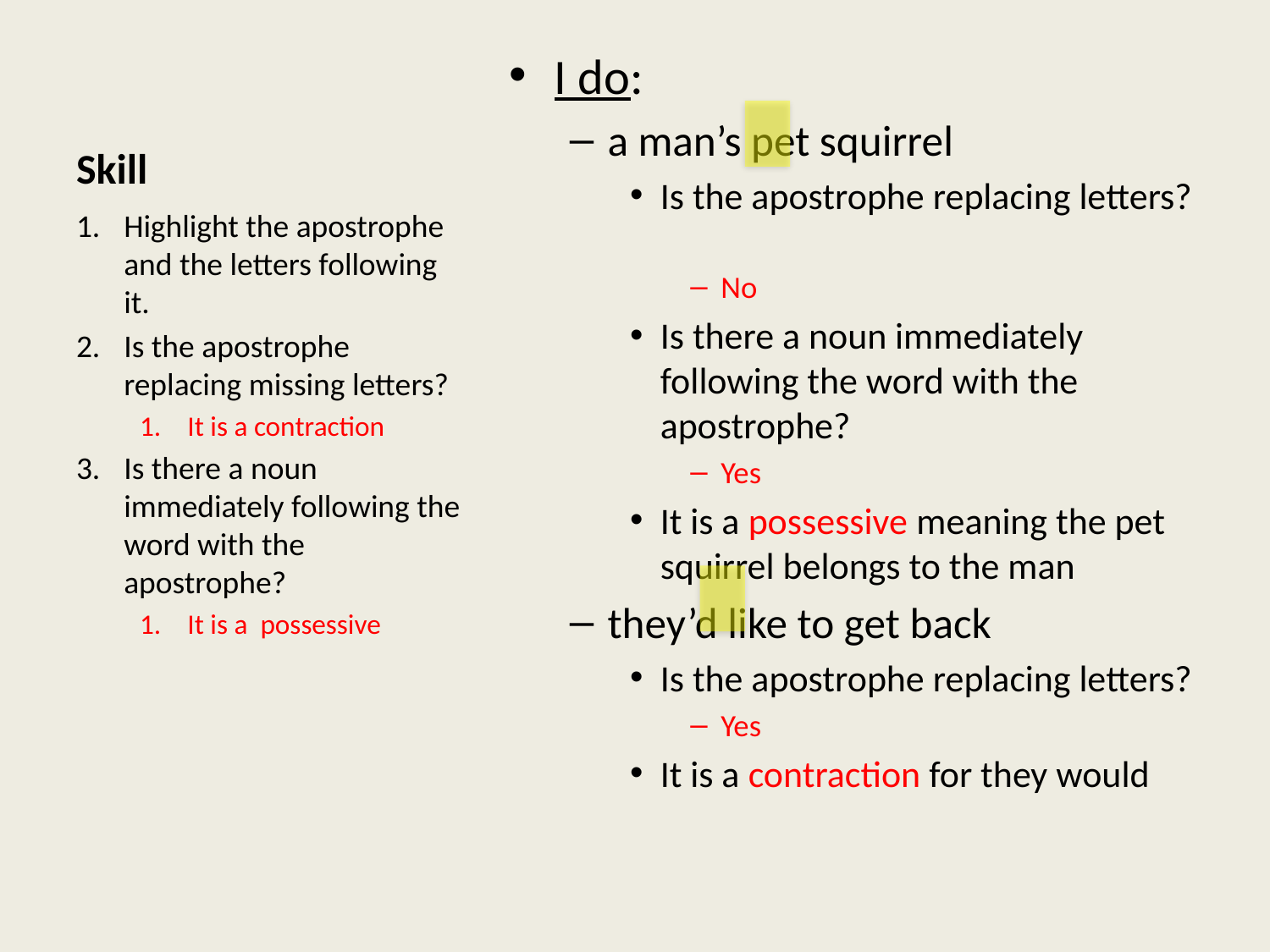

# Skill
I do:
a man’s pet squirrel
Is the apostrophe replacing letters?
No
Is there a noun immediately following the word with the apostrophe?
Yes
It is a possessive meaning the pet squirrel belongs to the man
they’d like to get back
Is the apostrophe replacing letters?
Yes
It is a contraction for they would

Highlight the apostrophe and the letters following it.
Is the apostrophe replacing missing letters?
It is a contraction
Is there a noun immediately following the word with the apostrophe?
It is a  possessive